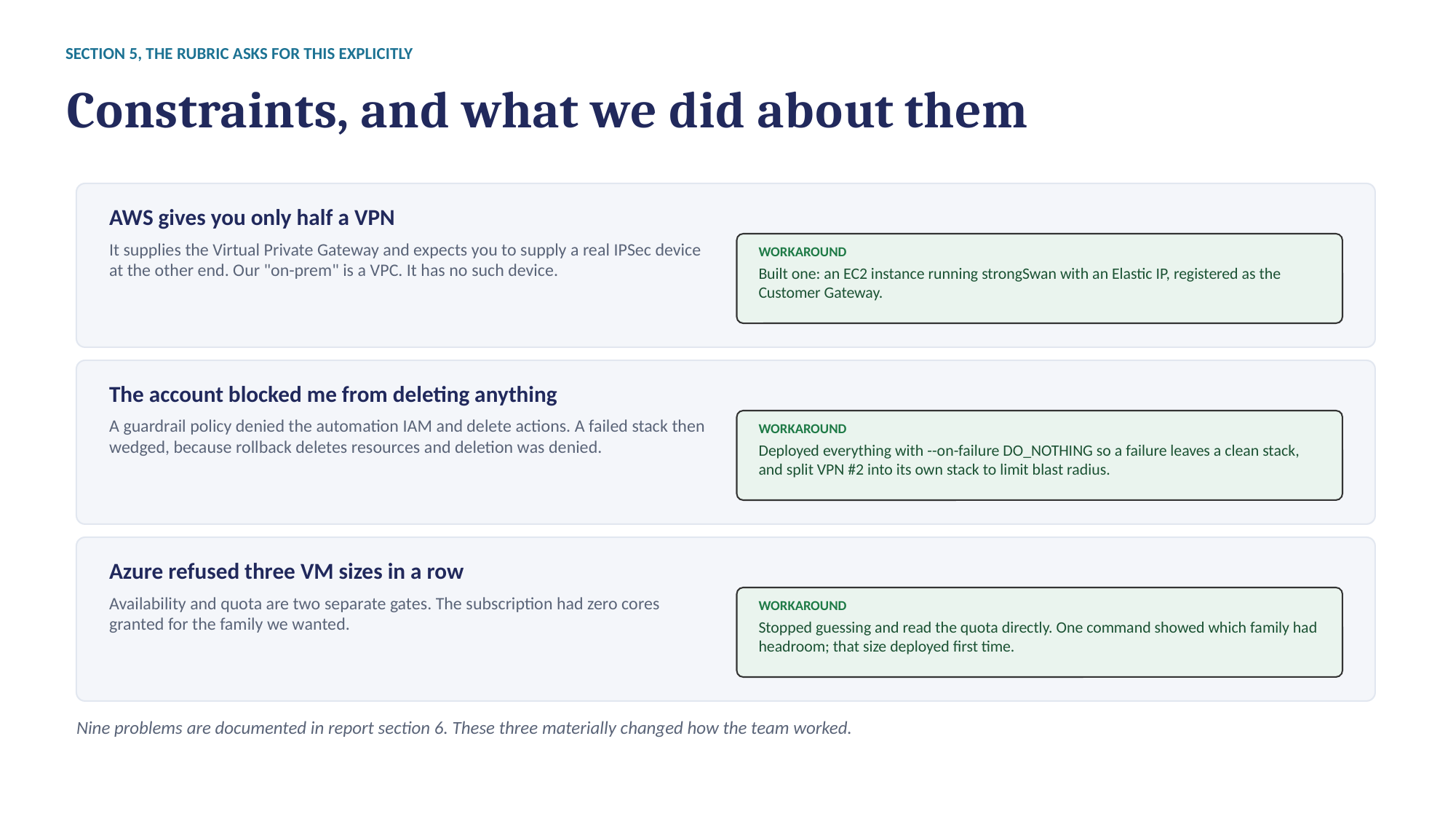

SECTION 5, THE RUBRIC ASKS FOR THIS EXPLICITLY
Constraints, and what we did about them

AWS gives you only half a VPN

It supplies the Virtual Private Gateway and expects you to supply a real IPSec device at the other end. Our "on-prem" is a VPC. It has no such device.
WORKAROUND
Built one: an EC2 instance running strongSwan with an Elastic IP, registered as the Customer Gateway.

The account blocked me from deleting anything

A guardrail policy denied the automation IAM and delete actions. A failed stack then wedged, because rollback deletes resources and deletion was denied.
WORKAROUND
Deployed everything with --on-failure DO_NOTHING so a failure leaves a clean stack, and split VPN #2 into its own stack to limit blast radius.

Azure refused three VM sizes in a row

Availability and quota are two separate gates. The subscription had zero cores granted for the family we wanted.
WORKAROUND
Stopped guessing and read the quota directly. One command showed which family had headroom; that size deployed first time.
Nine problems are documented in report section 6. These three materially changed how the team worked.